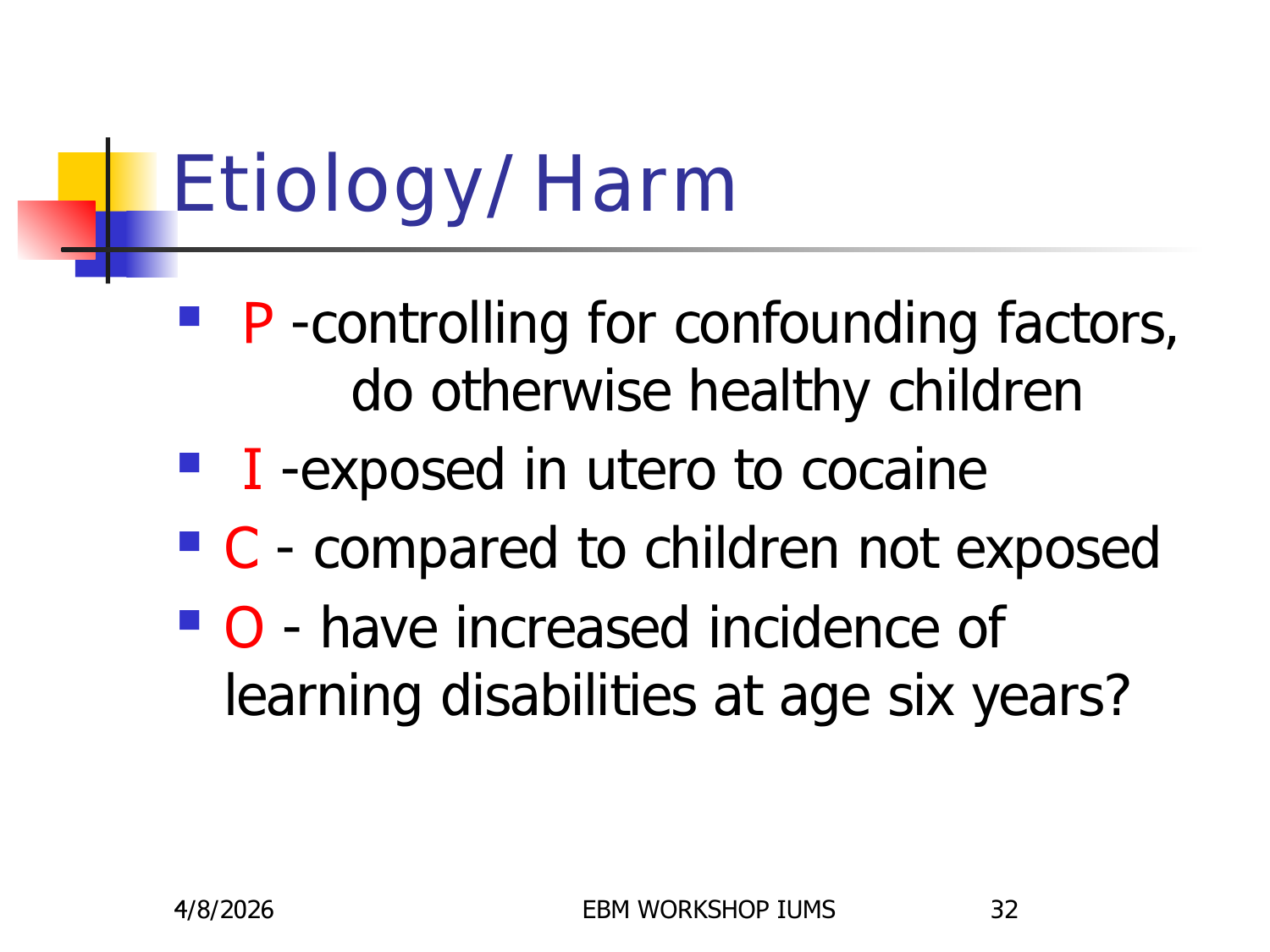

# Etiology/Harm
 P -controlling for confounding factors,  	do otherwise healthy children
 I -exposed in utero to cocaine
C - compared to children not exposed
O - have increased incidence of  	learning disabilities at age six years?
4/8/2026
EBM WORKSHOP IUMS
32